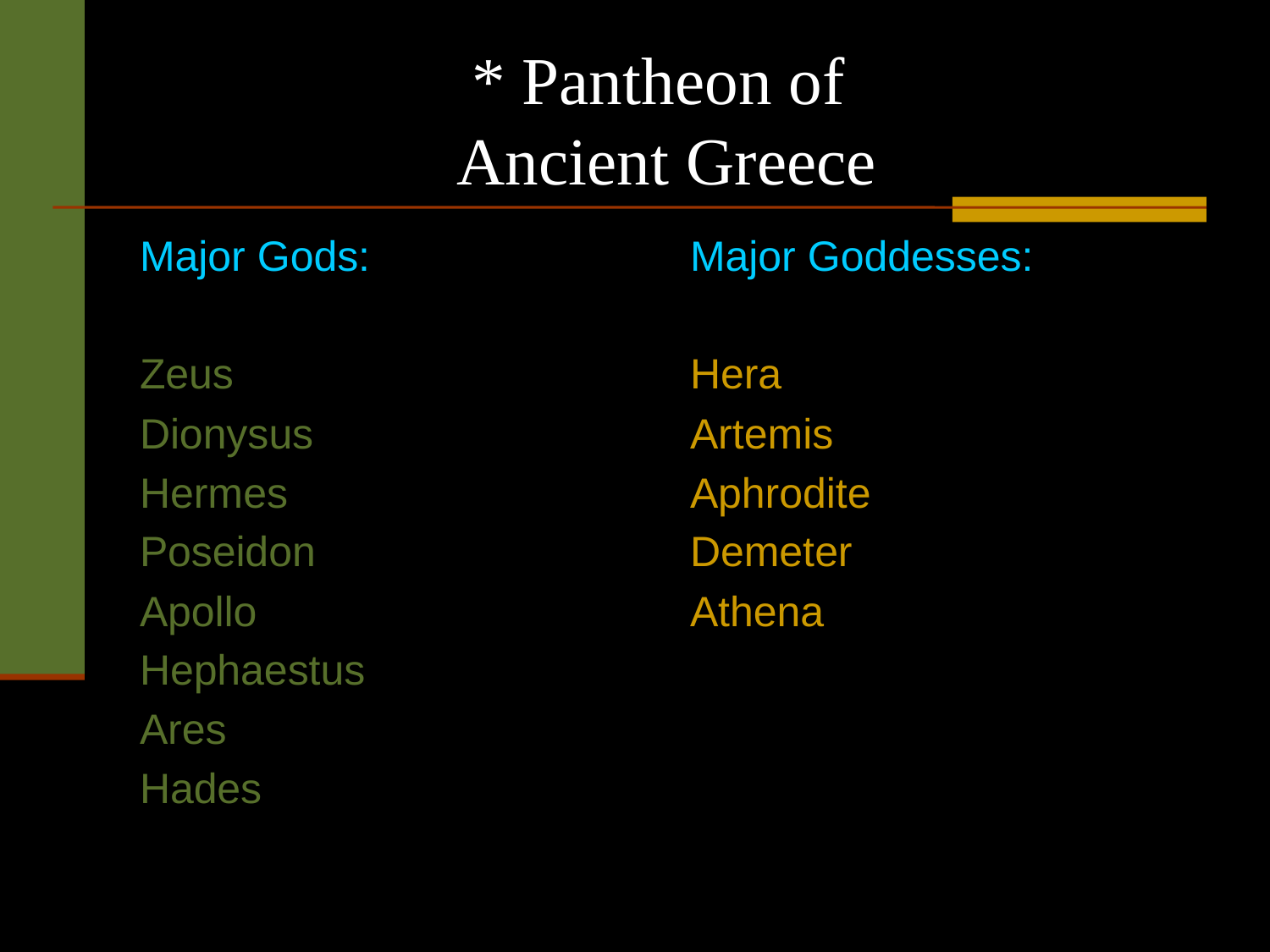

* Pantheon of
Ancient Greece
Major Gods:

Zeus
Dionysus
Hermes
Poseidon
Apollo
Hephaestus
Ares
Hades
Major Goddesses:

Hera
Artemis
Aphrodite
Demeter
Athena